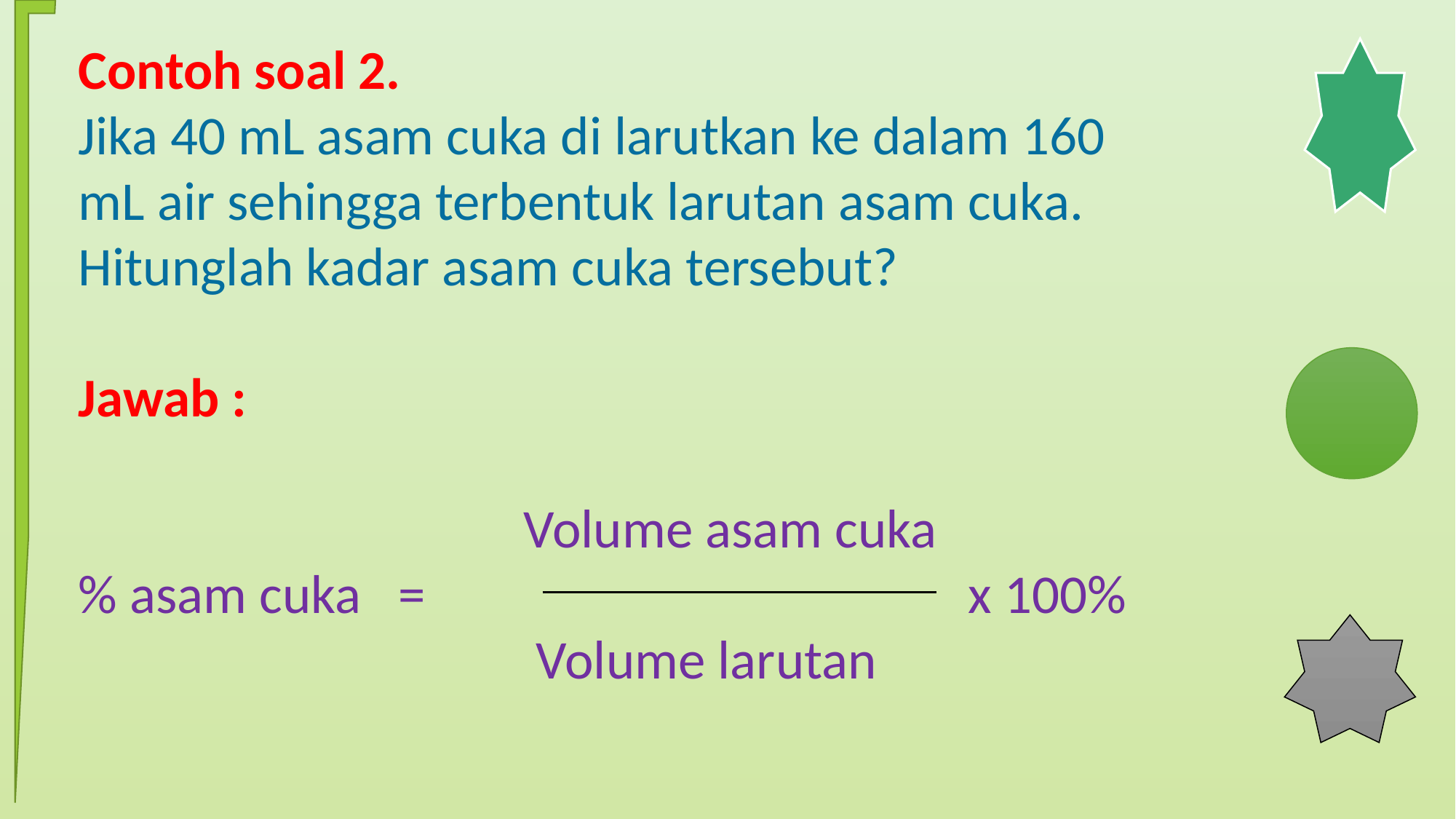

Contoh soal 2.
Jika 40 mL asam cuka di larutkan ke dalam 160 mL air sehingga terbentuk larutan asam cuka. Hitunglah kadar asam cuka tersebut?

Jawab :

                                    Volume asam cuka
% asam cuka   =                                            x 100%
                                     Volume larutan